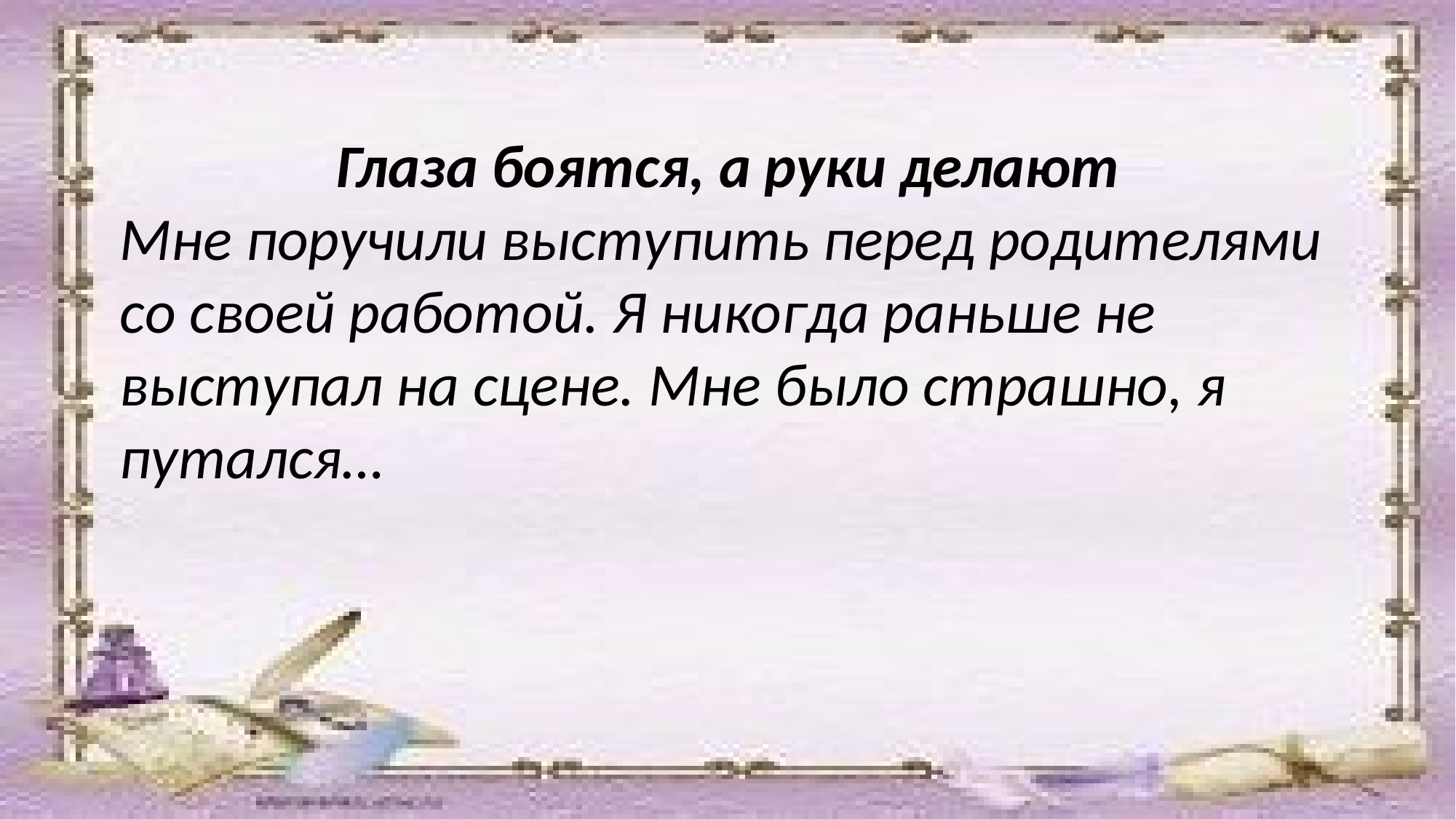

Глаза боятся, а руки делают
Мне поручили выступить перед родителями со своей работой. Я никогда раньше не выступал на сцене. Мне было страшно, я путался…